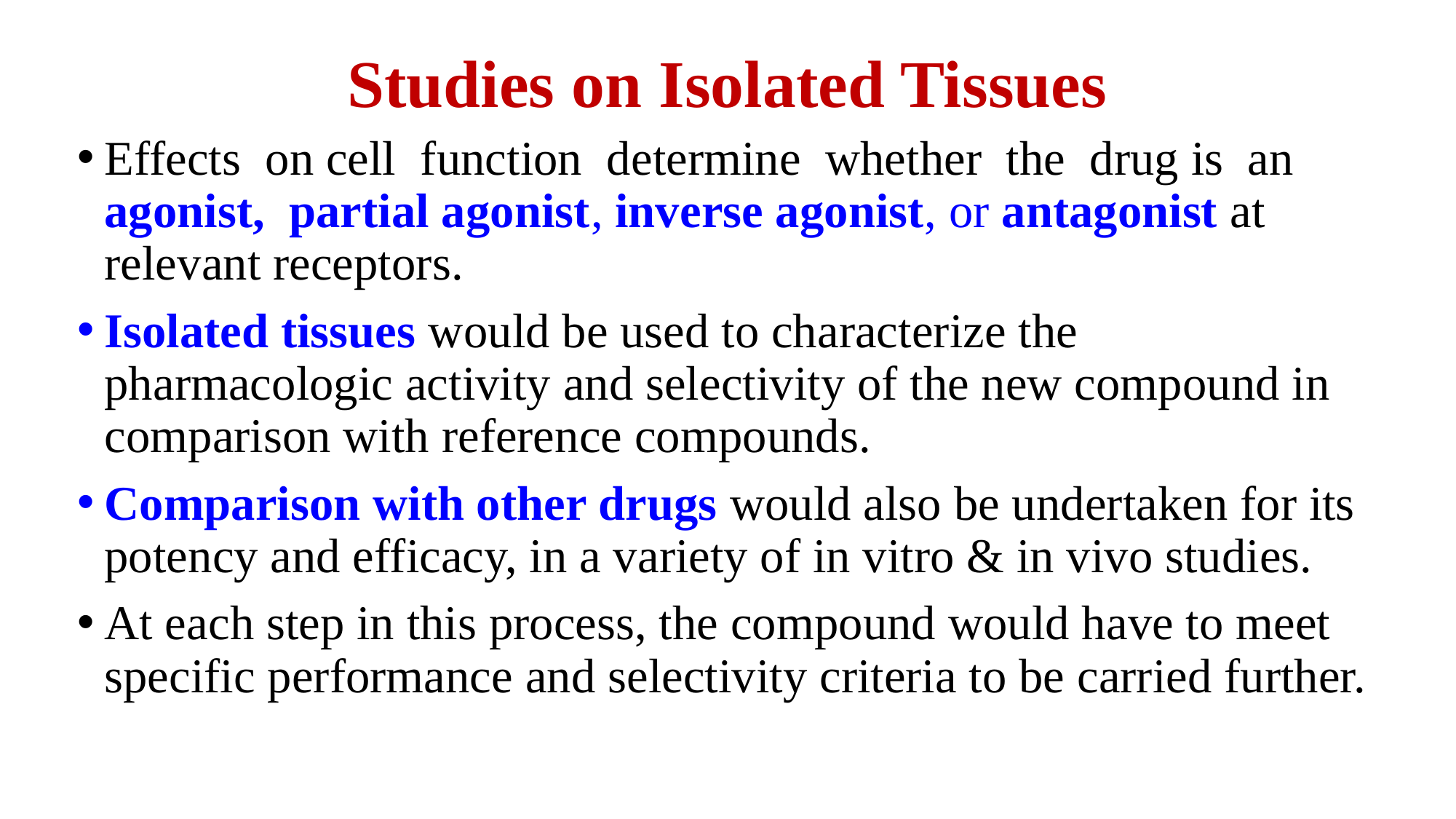

# Studies on Isolated Tissues
Effects  on cell  function  determine  whether  the  drug is  an agonist,  partial agonist, inverse agonist, or antagonist at relevant receptors.
Isolated tissues would be used to characterize the pharmacologic activity and selectivity of the new compound in comparison with reference compounds.
Comparison with other drugs would also be undertaken for its potency and efficacy, in a variety of in vitro & in vivo studies.
At each step in this process, the compound would have to meet specific performance and selectivity criteria to be carried further.